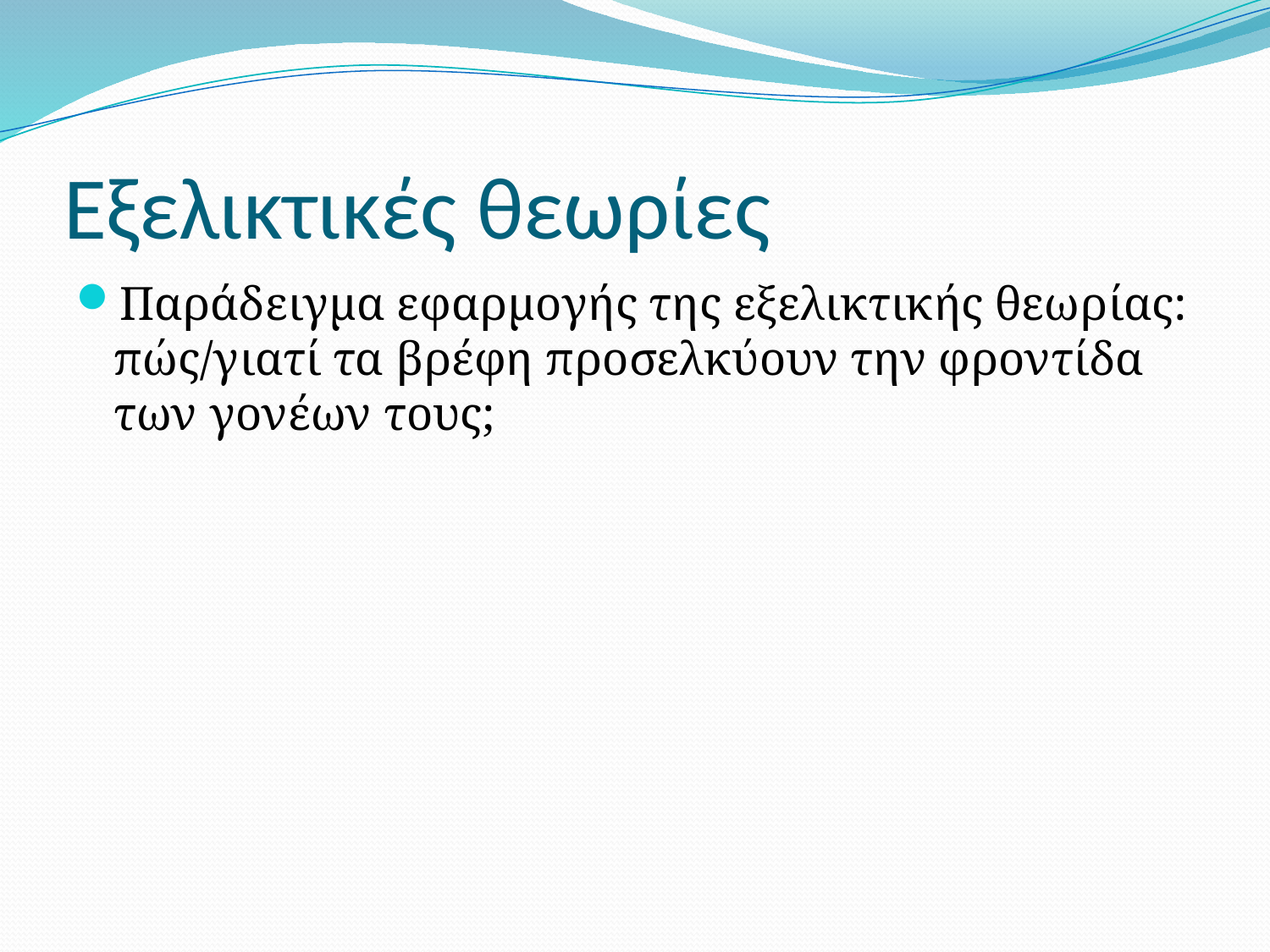

# Εξελικτικές θεωρίες
Παράδειγμα εφαρμογής της εξελικτικής θεωρίας: πώς/γιατί τα βρέφη προσελκύουν την φροντίδα των γονέων τους;